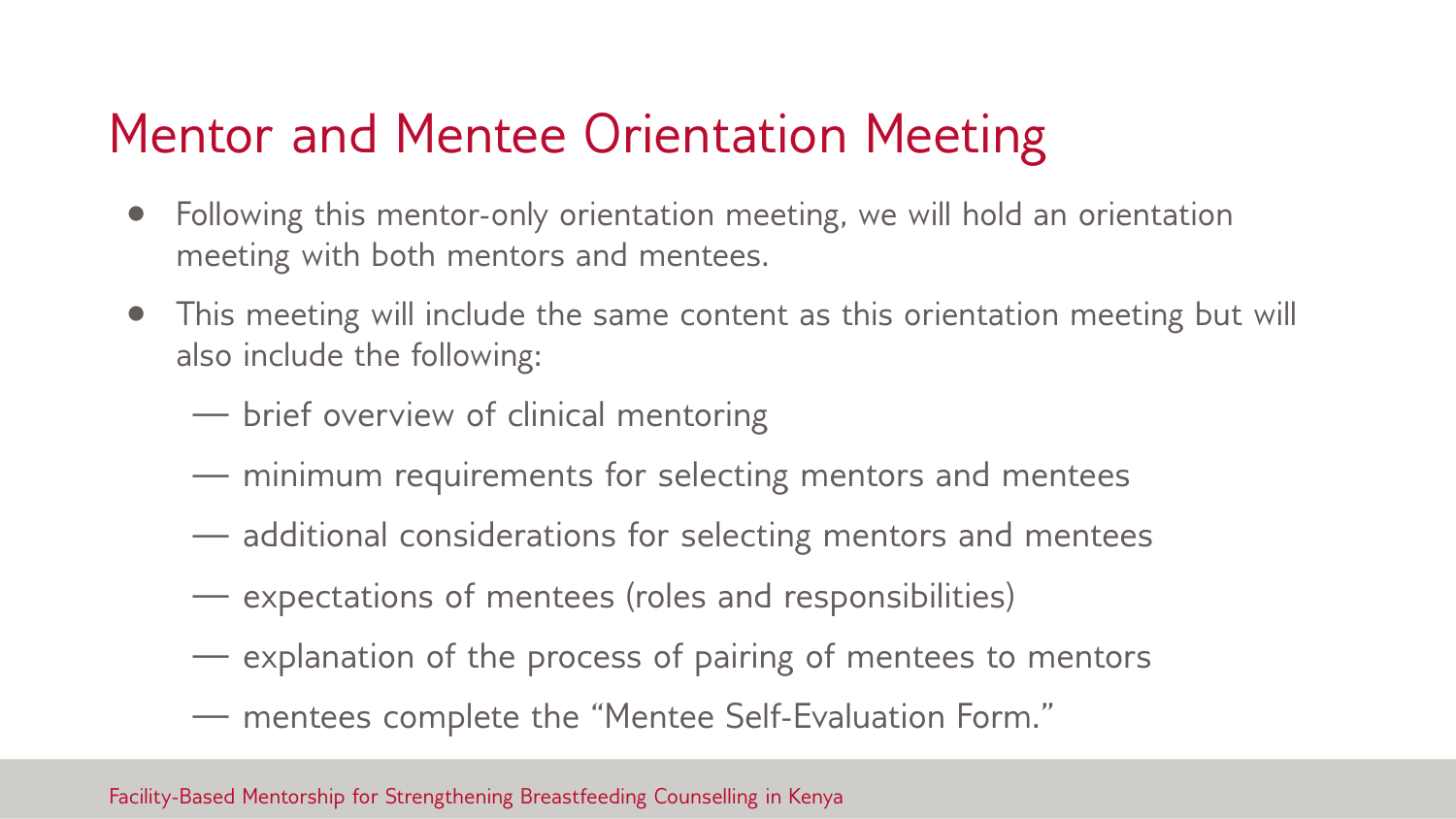

# Mentor and Mentee Orientation Meeting
Following this mentor-only orientation meeting, we will hold an orientation meeting with both mentors and mentees.
This meeting will include the same content as this orientation meeting but will also include the following:
brief overview of clinical mentoring
minimum requirements for selecting mentors and mentees
additional considerations for selecting mentors and mentees
expectations of mentees (roles and responsibilities)
explanation of the process of pairing of mentees to mentors
mentees complete the “Mentee Self-Evaluation Form.”